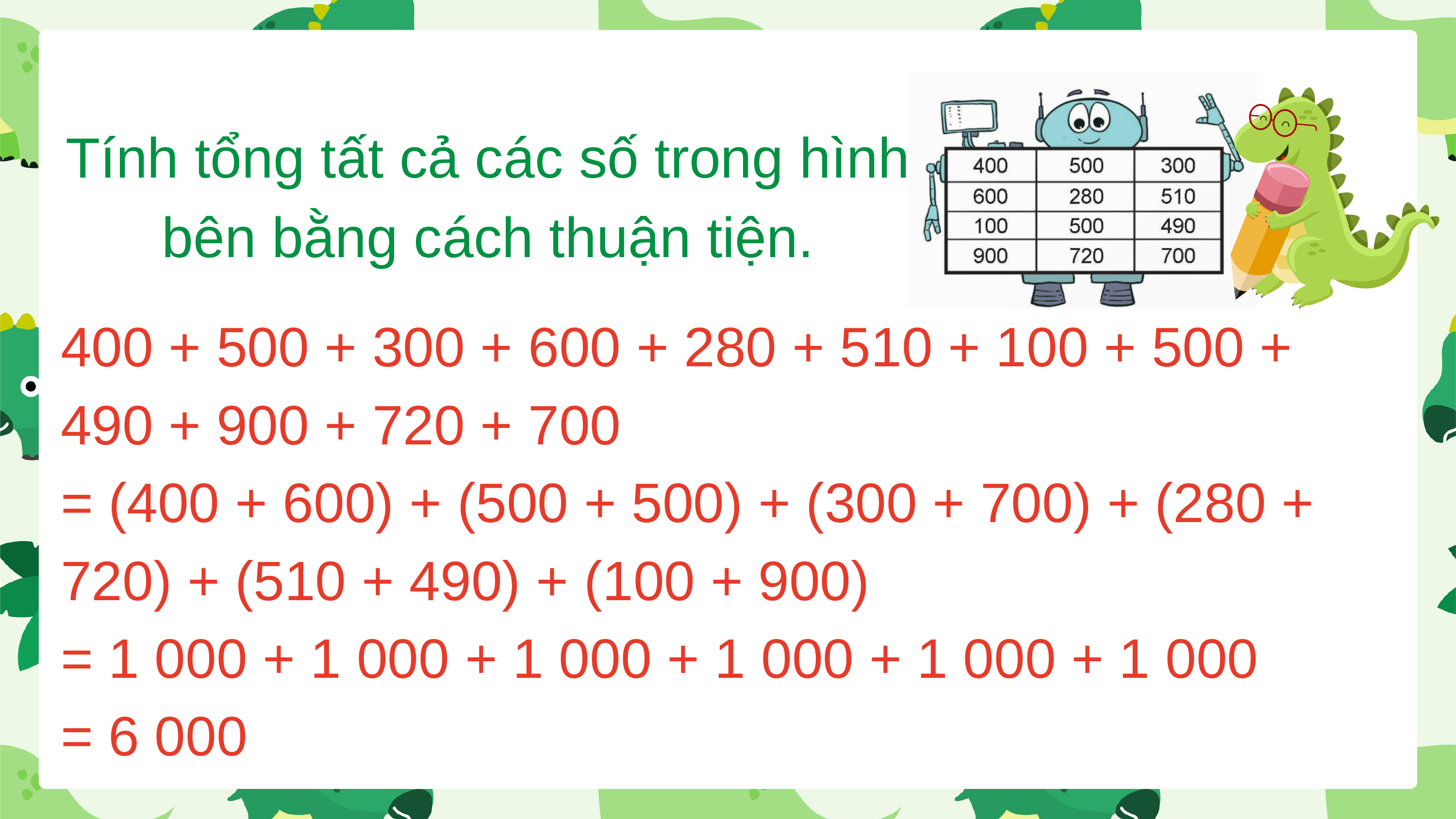

Tính tổng tất cả các số trong hình bên bằng cách thuận tiện.
400 + 500 + 300 + 600 + 280 + 510 + 100 + 500 + 490 + 900 + 720 + 700
= (400 + 600) + (500 + 500) + (300 + 700) + (280 + 720) + (510 + 490) + (100 + 900)
= 1 000 + 1 000 + 1 000 + 1 000 + 1 000 + 1 000
= 6 000